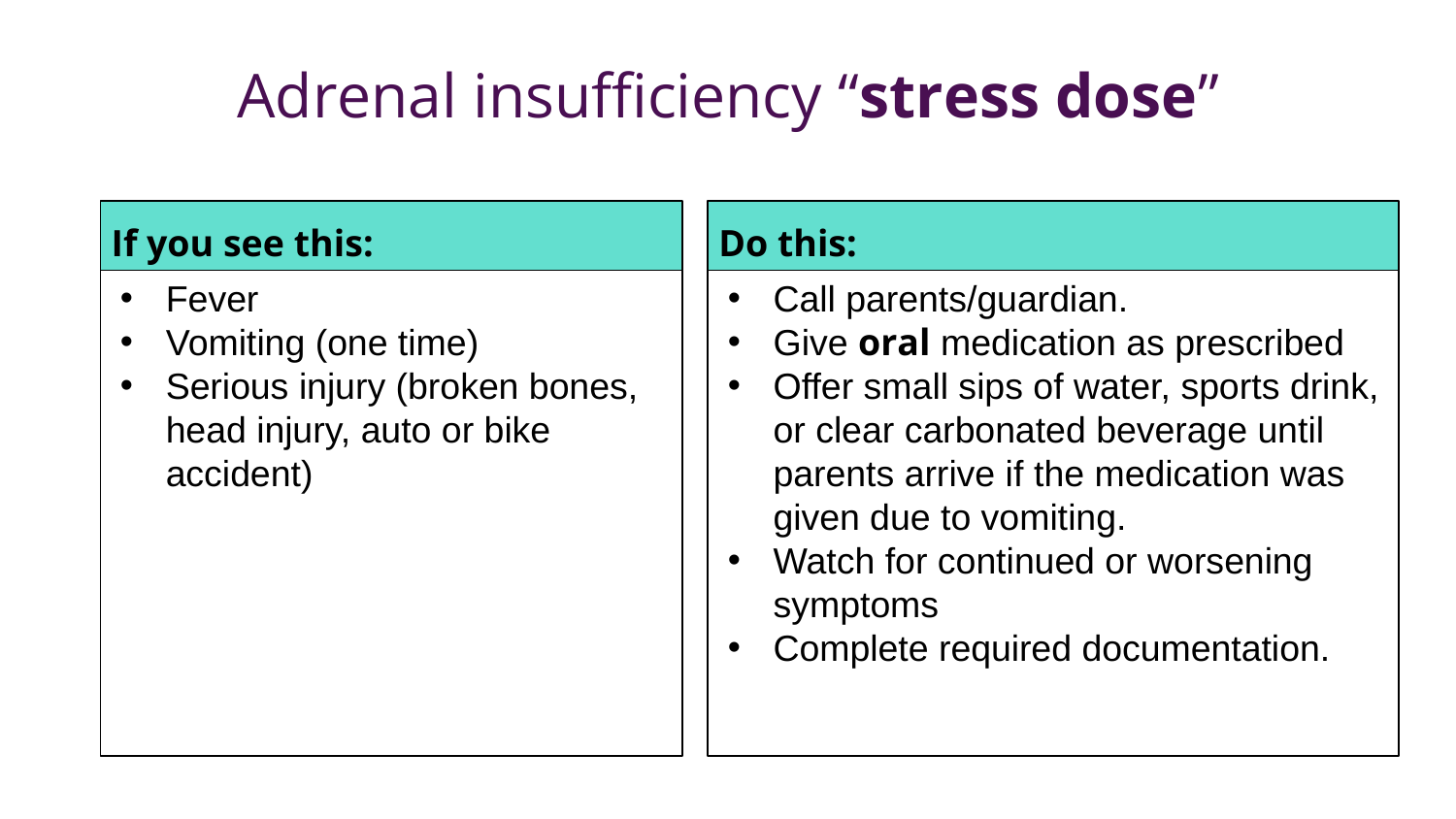

# Adrenal insufficiency “stress dose”
If you see this:
Do this:
Fever
Vomiting (one time)
Serious injury (broken bones, head injury, auto or bike accident)
Call parents/guardian.
Give oral medication as prescribed
Offer small sips of water, sports drink, or clear carbonated beverage until parents arrive if the medication was given due to vomiting.
Watch for continued or worsening symptoms
Complete required documentation.